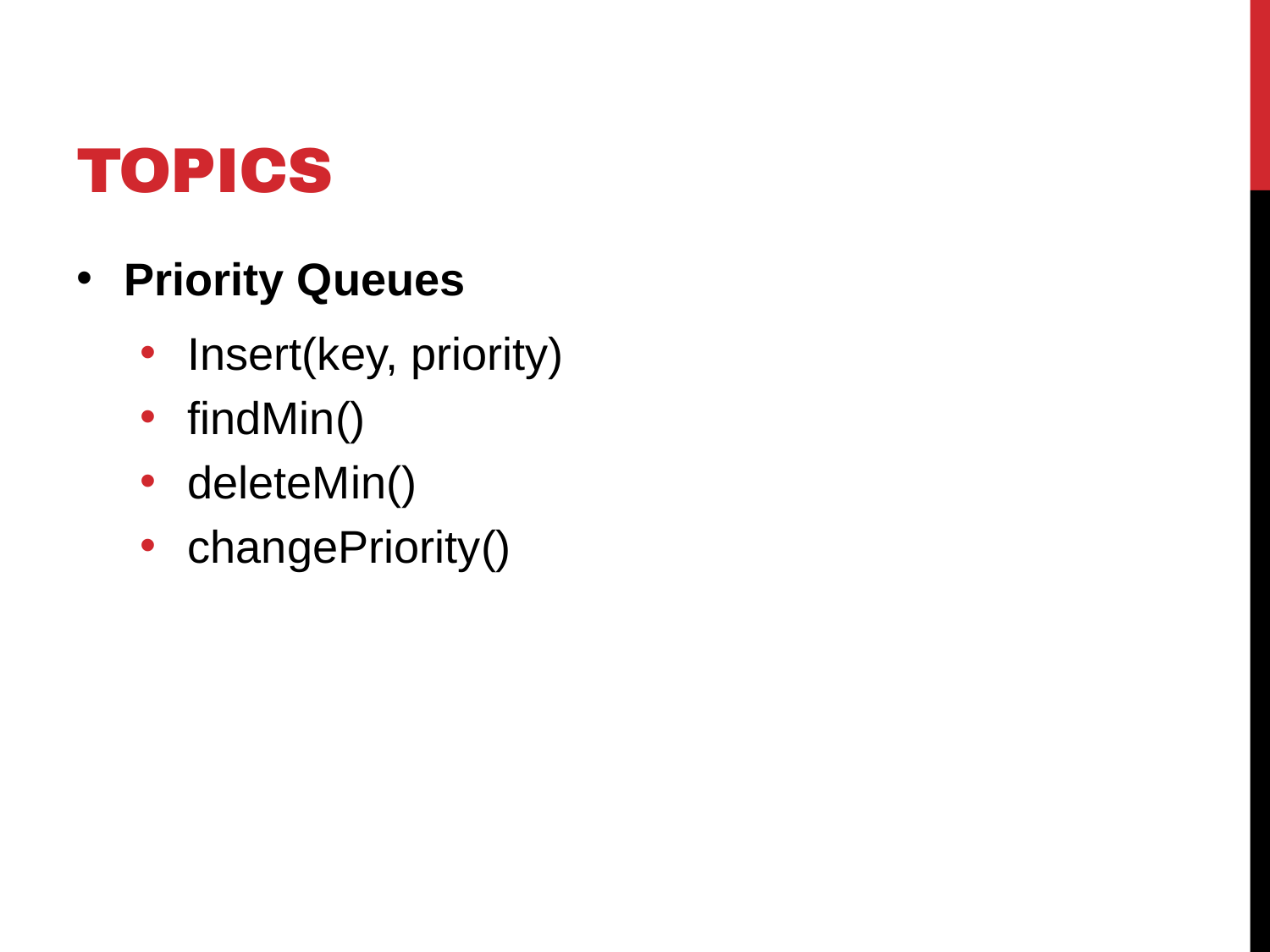

# Topics
Priority Queues
Insert(key, priority)
findMin()
deleteMin()
changePriority()